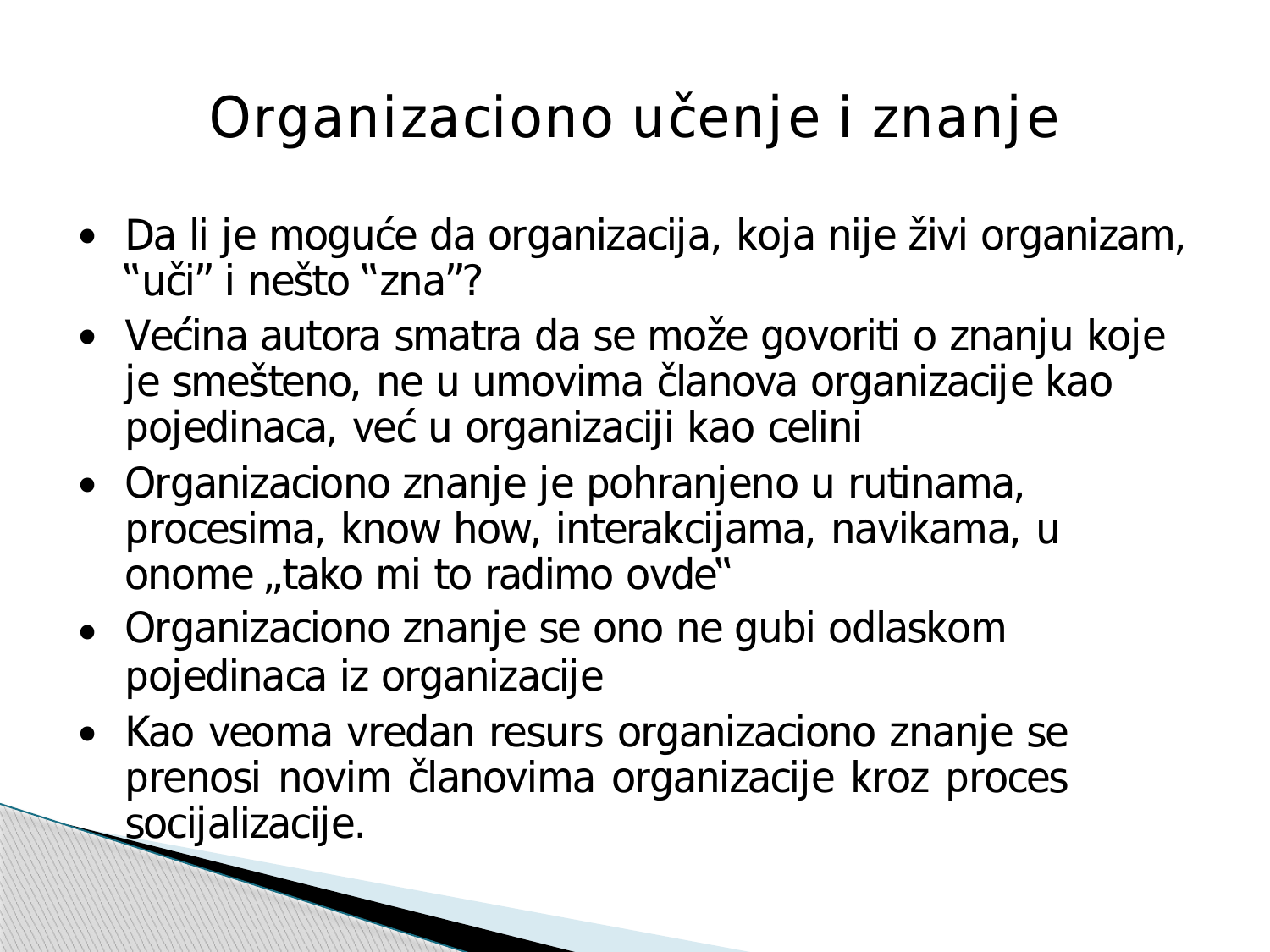

Organizaciono učenje i znanje
•
Da li je moguće da organizacija, koja nije živi organizam, “uči” i nešto “zna”?
Većina autora smatra da se može govoriti o znanju koje je smešteno, ne u umovima članova organizacije kao pojedinaca, već u organizaciji kao celini
Organizaciono znanje je pohranjeno u rutinama, procesima, know how, interakcijama, navikama, u onome „tako mi to radimo ovde“
Organizaciono znanje se ono ne gubi odlaskom
pojedinaca iz organizacije
Kao veoma vredan resurs organizaciono znanje se prenosi novim članovima organizacije kroz proces socijalizacije.
•
•
•
•